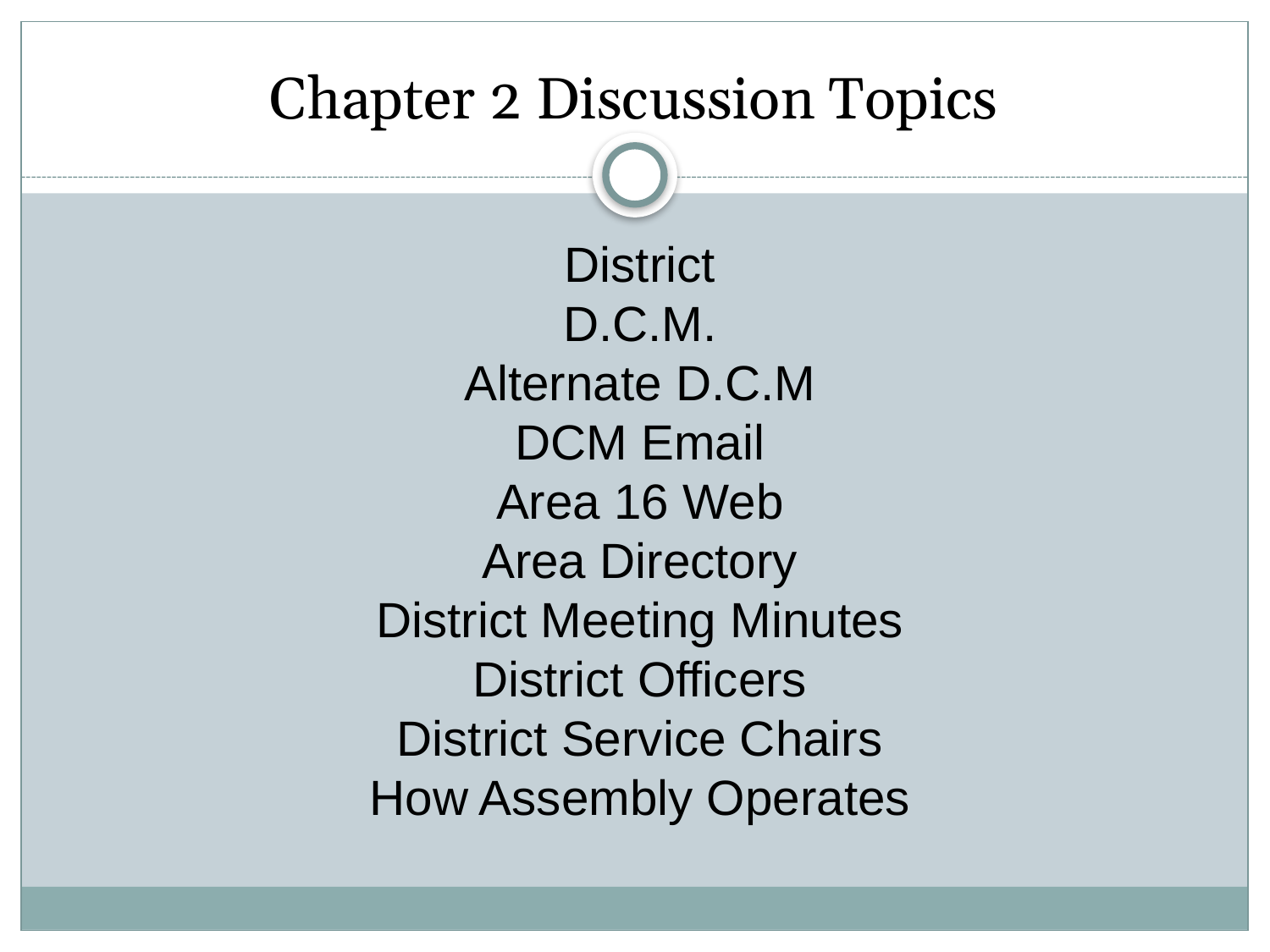

# Chapter 2 Discussion Topics
District
D.C.M.
Alternate D.C.M
DCM Email
Area 16 Web
Area Directory
District Meeting Minutes
District Officers
District Service Chairs
How Assembly Operates